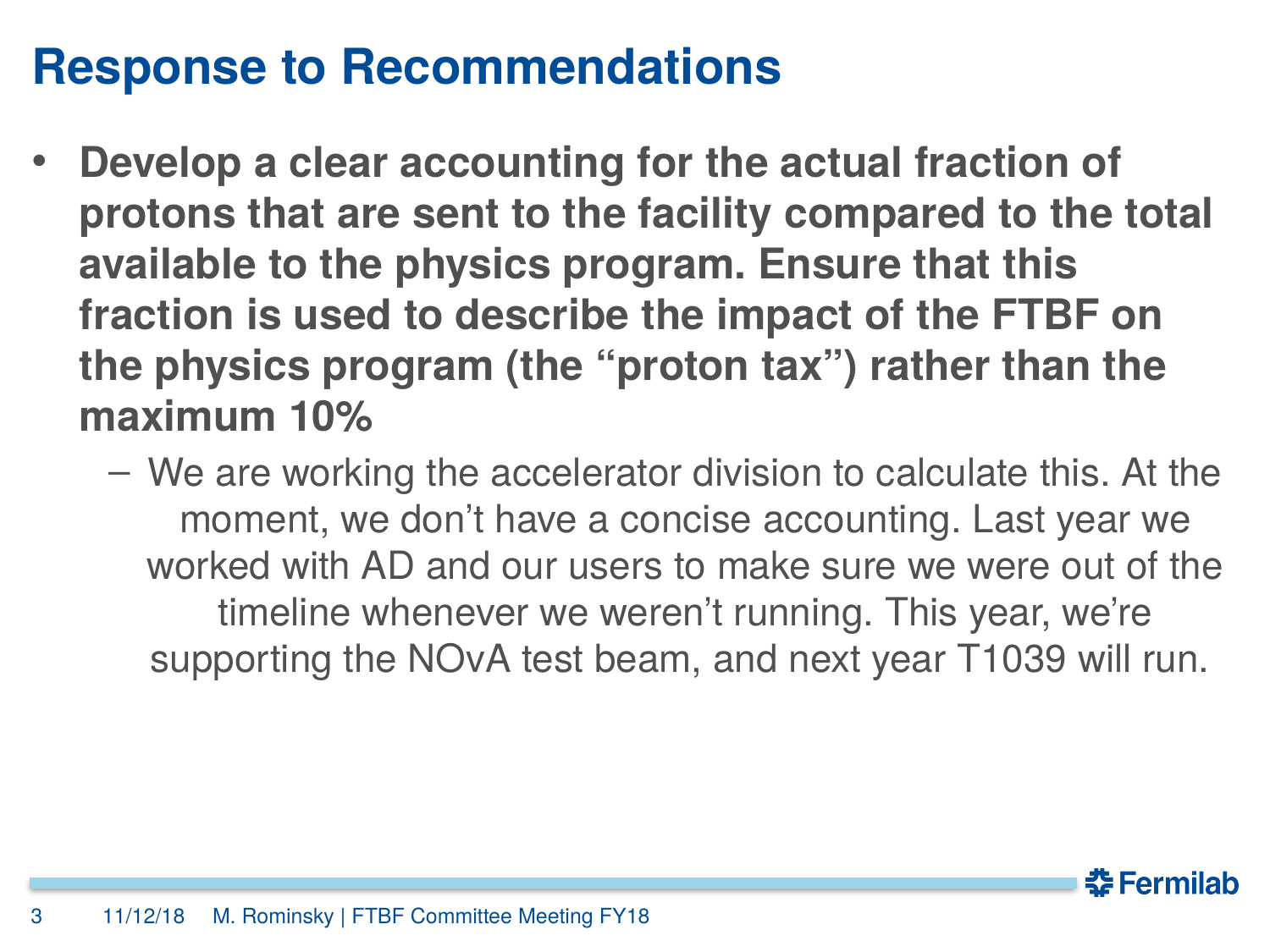

# Response to Recommendations
Develop a clear accounting for the actual fraction of protons that are sent to the facility compared to the total available to the physics program. Ensure that this fraction is used to describe the impact of the FTBF on the physics program (the “proton tax”) rather than the maximum 10%
We are working the accelerator division to calculate this. At the moment, we don’t have a concise accounting. Last year we worked with AD and our users to make sure we were out of the timeline whenever we weren’t running. This year, we’re supporting the NOvA test beam, and next year T1039 will run.
3
11/12/18
M. Rominsky | FTBF Committee Meeting FY18